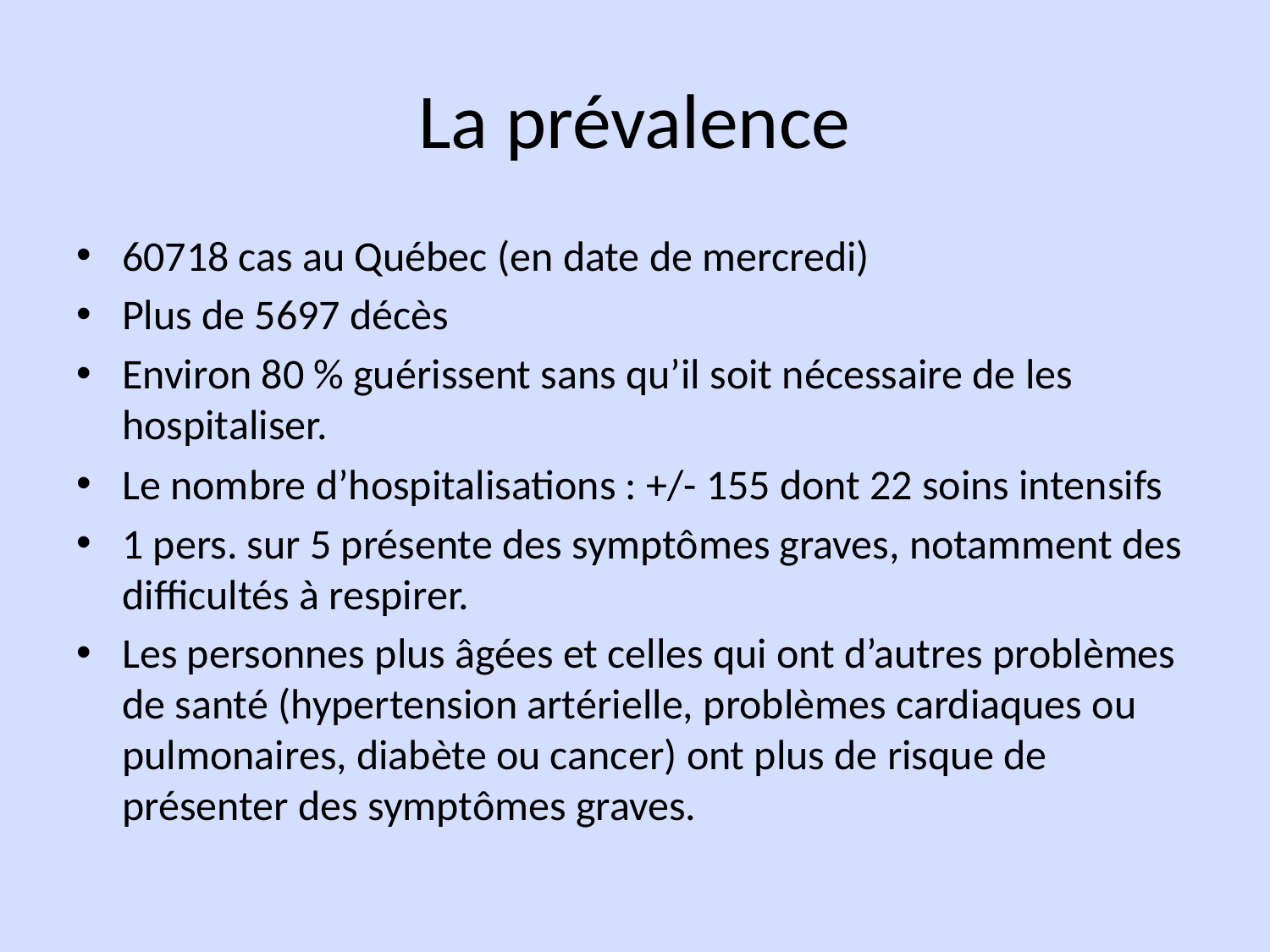

# La prévalence
60718 cas au Québec (en date de mercredi)
Plus de 5697 décès
Environ 80 % ‎guérissent sans qu’il soit nécessaire de les ‎hospitaliser.
Le nombre d’hospitalisations : +/- 155 dont 22 soins intensifs
1 pers. sur 5 présente des ‎symptômes graves, notamment des ‎difficultés à respirer.
Les personnes plus ‎âgées et celles qui ont d’autres problèmes ‎de santé (hypertension artérielle, ‎problèmes cardiaques ou pulmonaires, ‎diabète ou cancer) ont plus de risque de ‎présenter des symptômes graves.